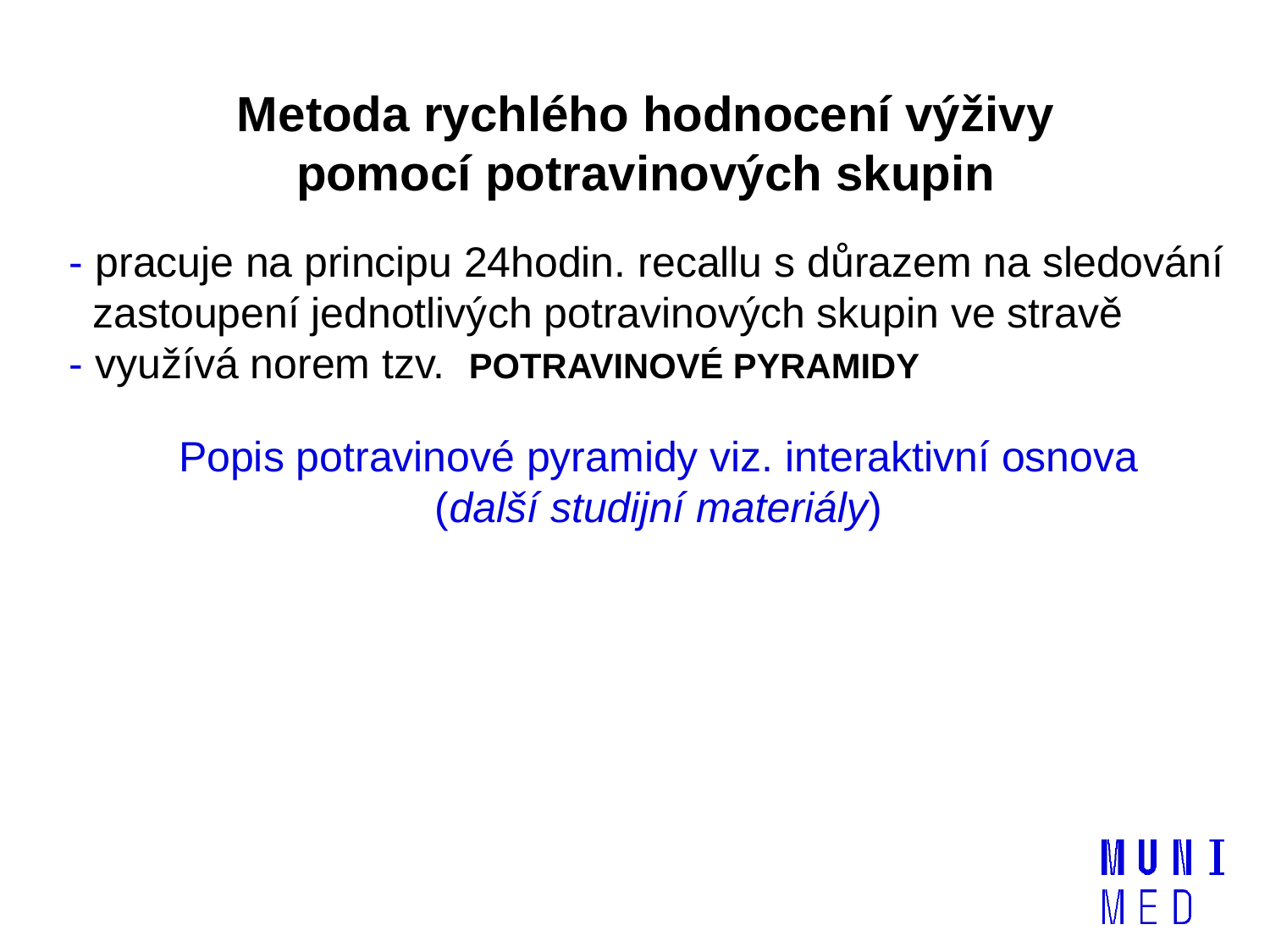

Metoda rychlého hodnocení výživy
pomocí potravinových skupin

- pracuje na principu 24hodin. recallu s důrazem na sledování
  zastoupení jednotlivých potravinových skupin ve stravě
- využívá norem tzv.  POTRAVINOVÉ PYRAMIDY

 Popis potravinové pyramidy viz. interaktivní osnova
 (další studijní materiály)